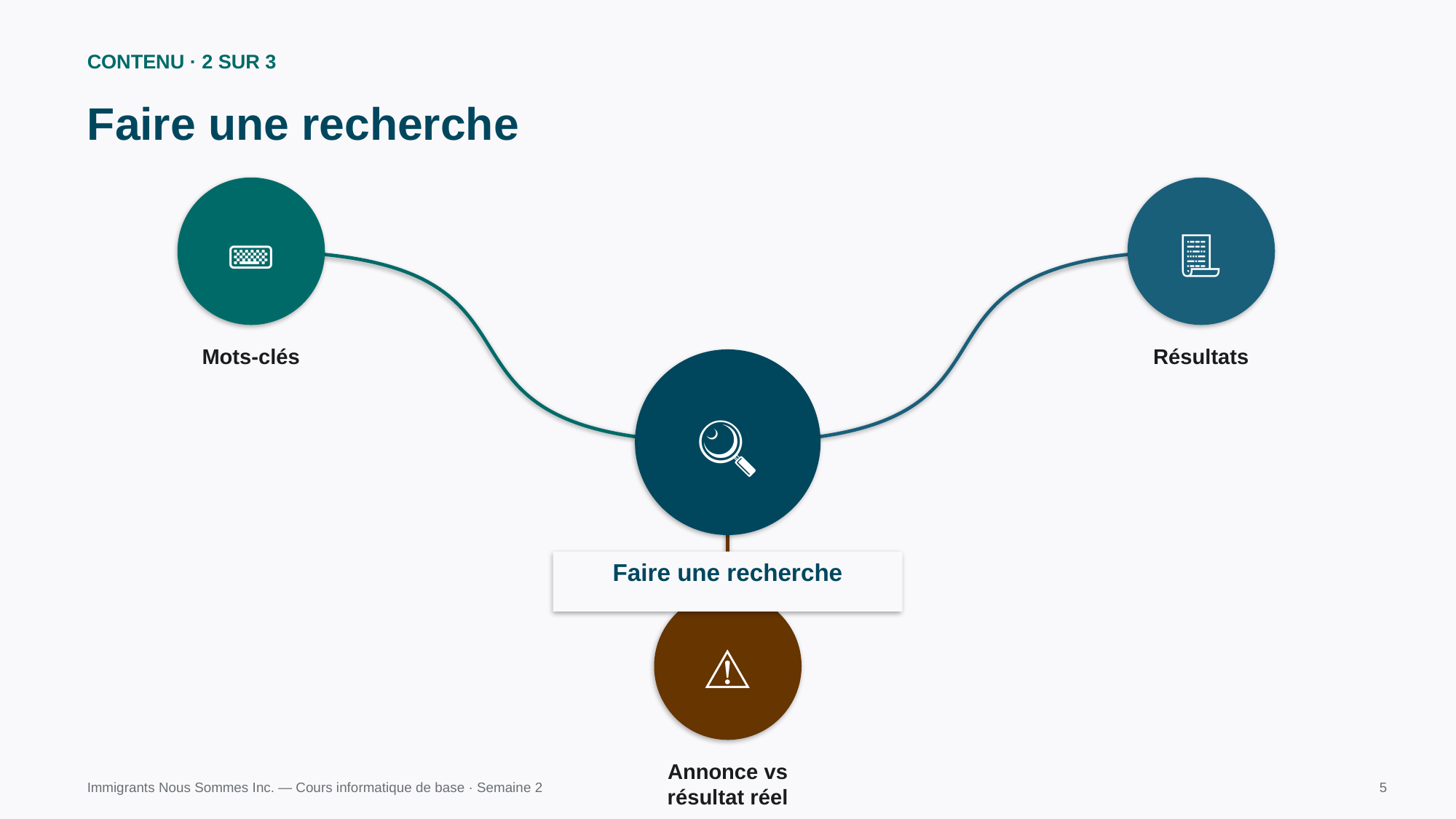

CONTENU · 2 SUR 3
Faire une recherche
⌨️
📃
Mots-clés
Résultats
🔍

Faire une recherche
⚠️
Annonce vs
résultat réel
Immigrants Nous Sommes Inc. — Cours informatique de base · Semaine 2
5